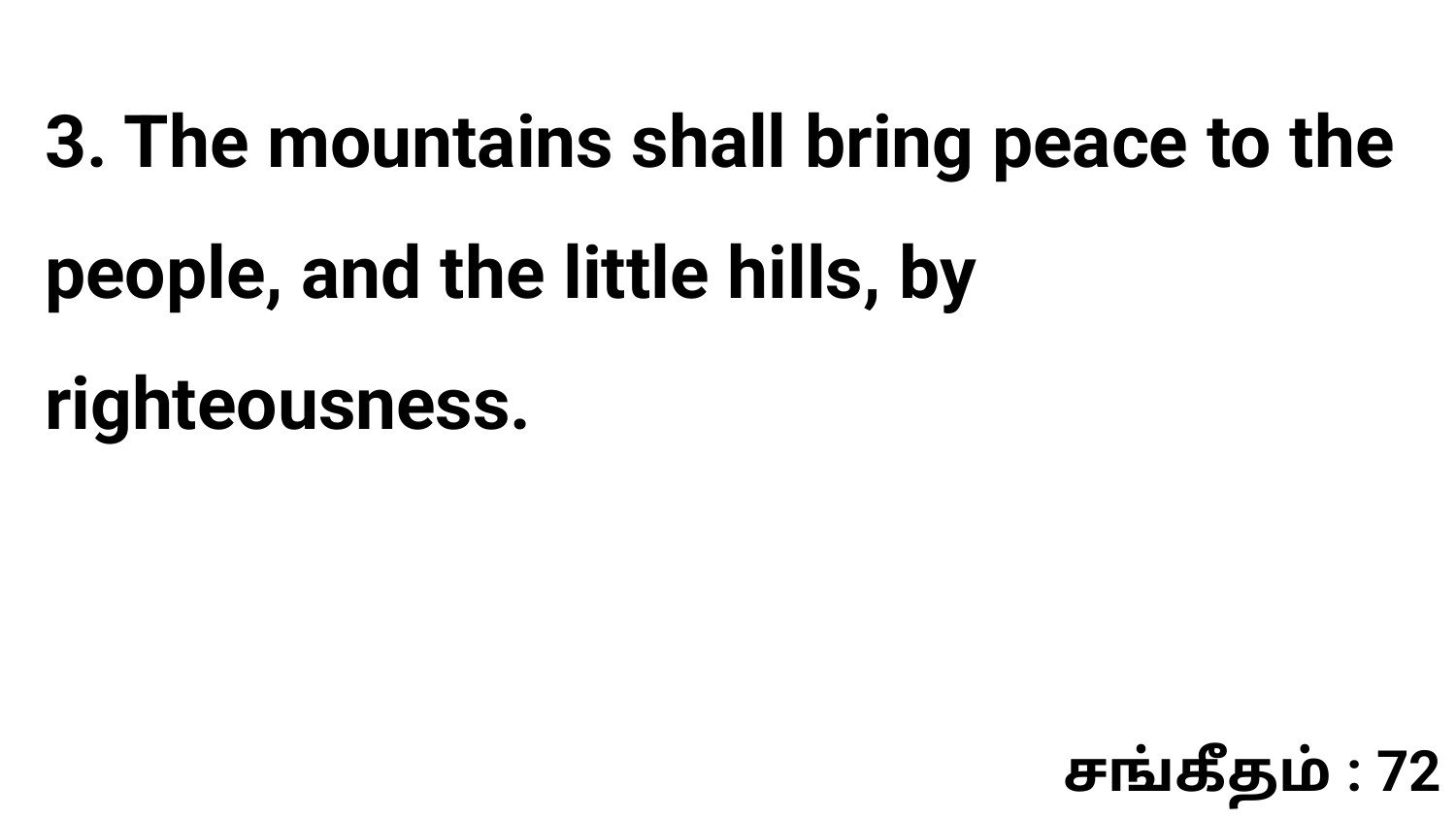

3. The mountains shall bring peace to the people, and the little hills, by righteousness.
சங்கீதம் : 72